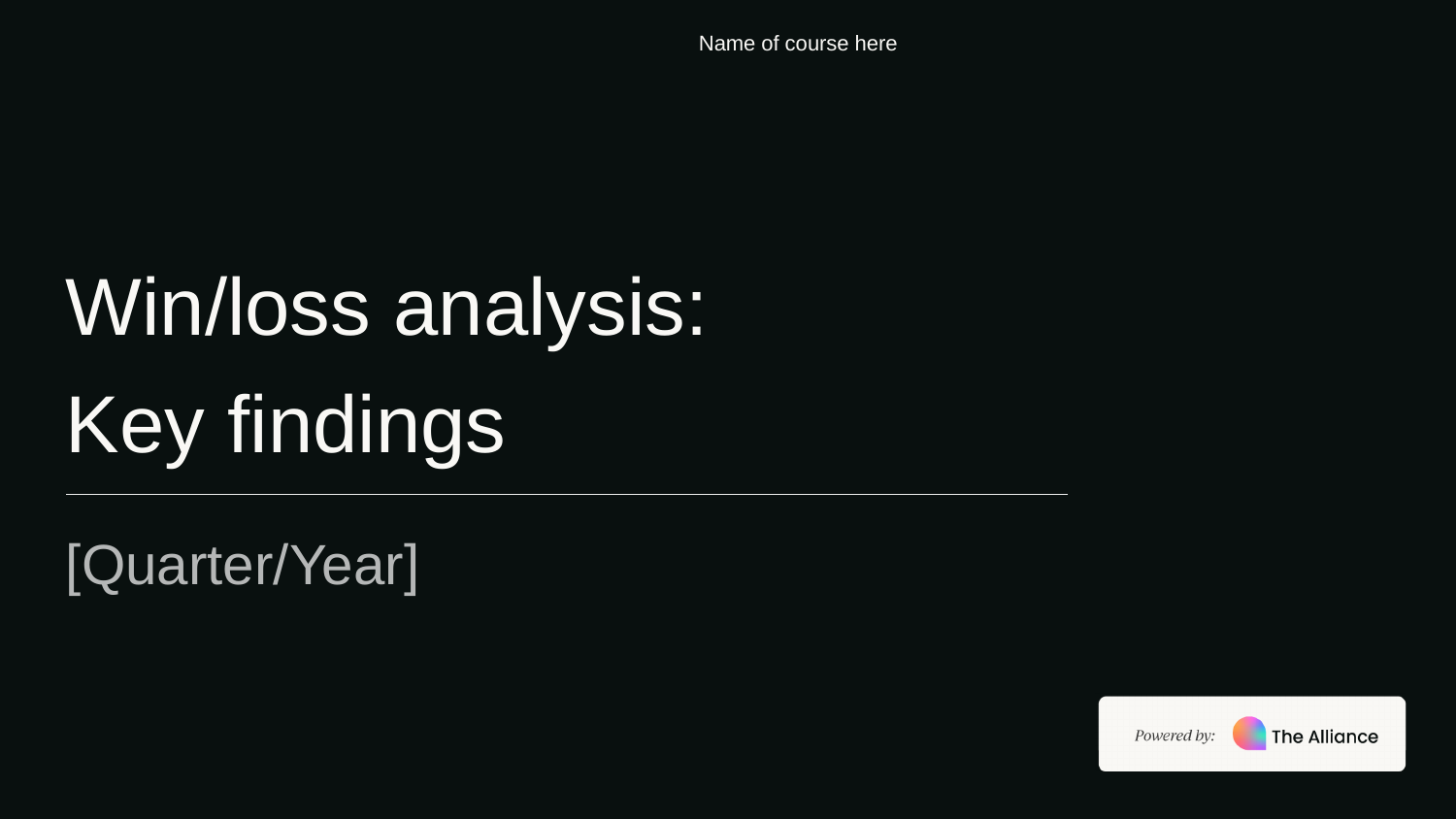

Name of course here
# Win/loss analysis:
Key findings
[Quarter/Year]